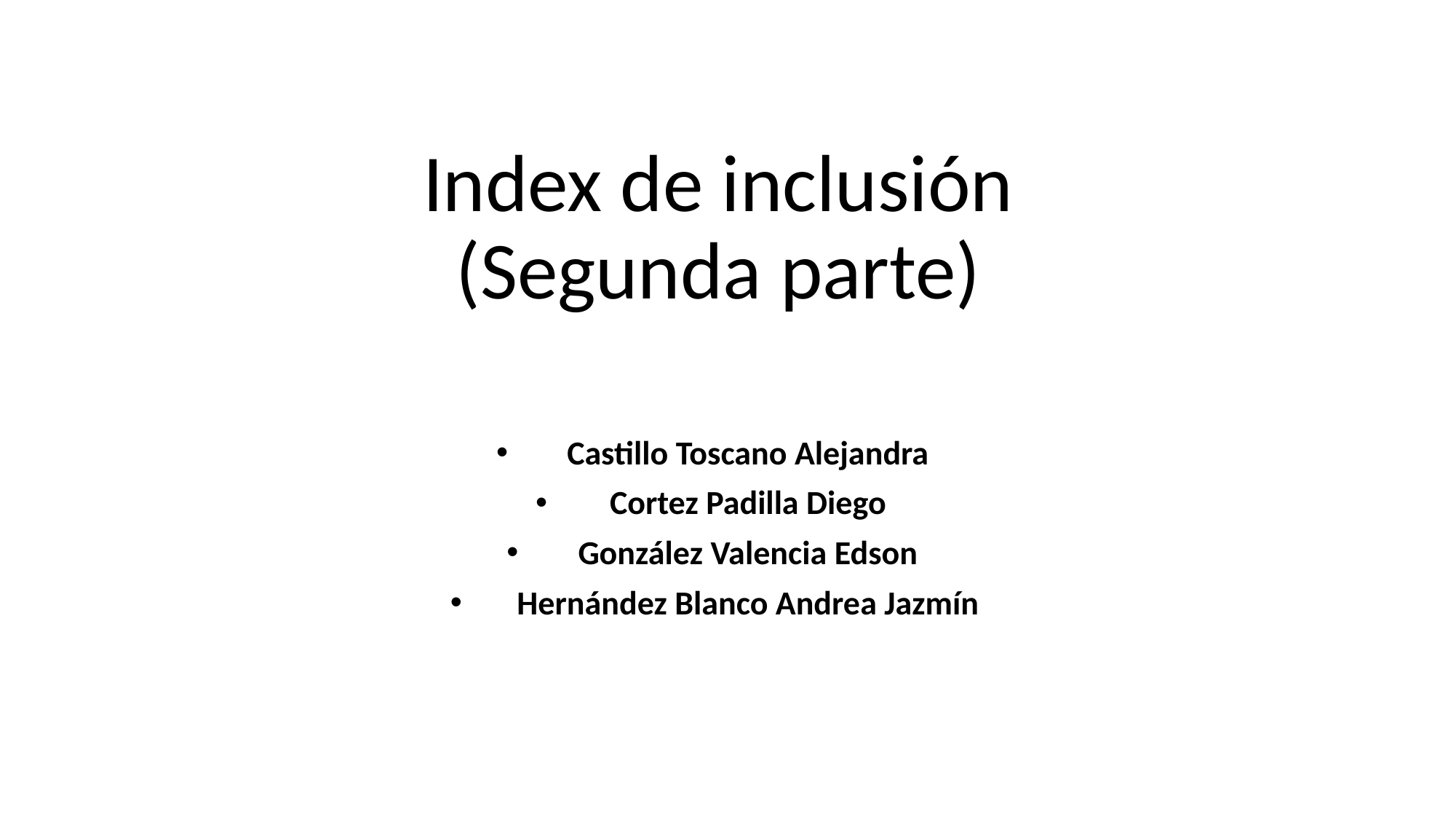

# Index de inclusión (Segunda parte)
Castillo Toscano Alejandra
Cortez Padilla Diego
González Valencia Edson
Hernández Blanco Andrea Jazmín